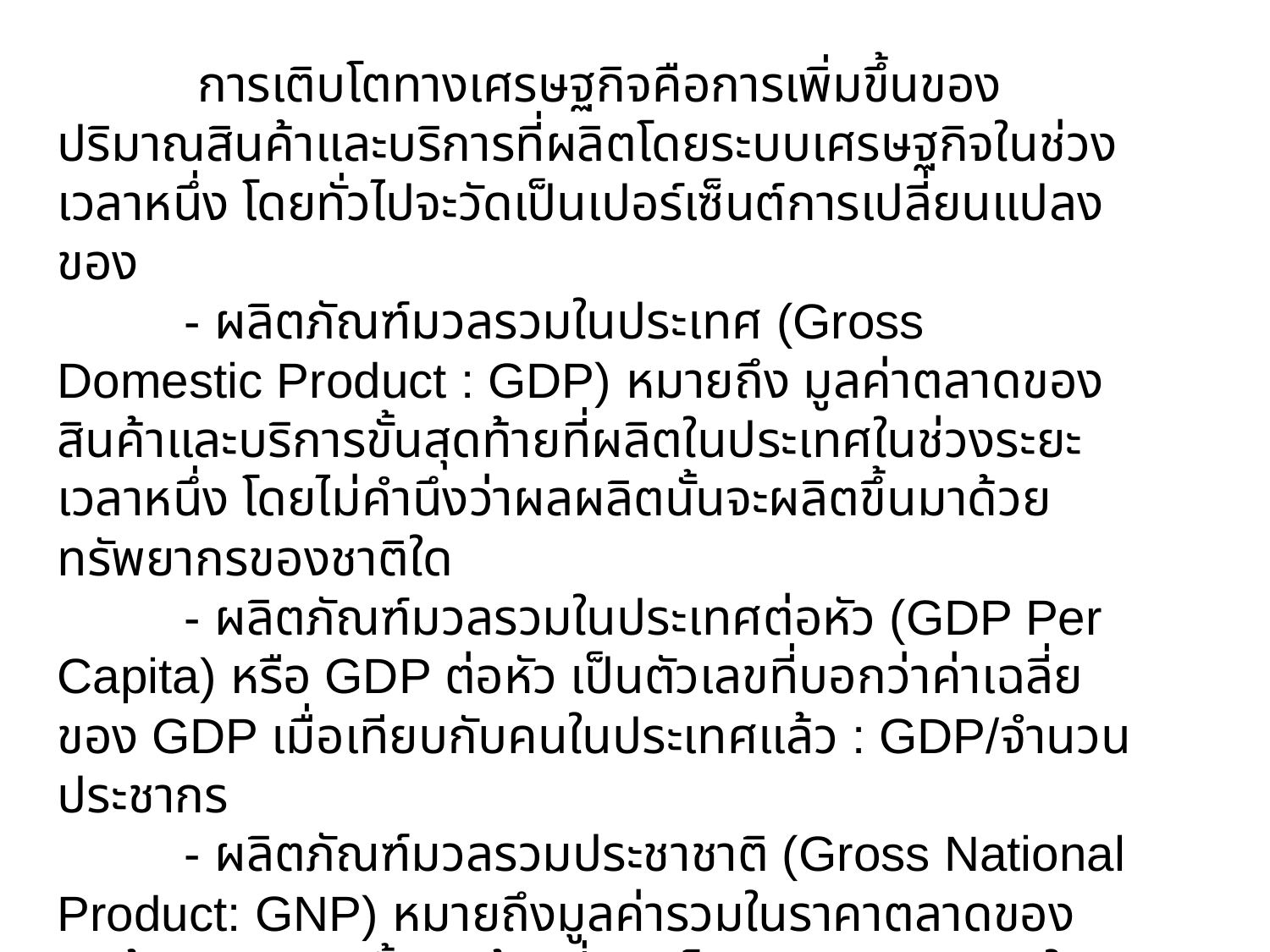

การเติบโตทางเศรษฐกิจคือการเพิ่มขึ้นของปริมาณสินค้าและบริการที่ผลิตโดยระบบเศรษฐกิจในช่วงเวลาหนึ่ง โดยทั่วไปจะวัดเป็นเปอร์เซ็นต์การเปลี่ยนแปลงของ
	- ผลิตภัณฑ์มวลรวมในประเทศ (Gross Domestic Product : GDP) หมายถึง มูลค่าตลาดของสินค้าและบริการขั้นสุดท้ายที่ผลิตในประเทศในช่วงระยะเวลาหนึ่ง โดยไม่คำนึงว่าผลผลิตนั้นจะผลิตขึ้นมาด้วยทรัพยากรของชาติใด
	- ผลิตภัณฑ์มวลรวมในประเทศต่อหัว (GDP Per Capita) หรือ GDP ต่อหัว เป็นตัวเลขที่บอกว่าค่าเฉลี่ยของ GDP เมื่อเทียบกับคนในประเทศแล้ว : GDP/จำนวนประชากร
 	- ผลิตภัณฑ์มวลรวมประชาชาติ (Gross National Product: GNP) หมายถึงมูลค่ารวมในราคาตลาดของสินค้าและบริการขั้นสุดท้ายที่ผลิตโดย ประชาชาติภายในระยะเวลา 1 ปี ก่อนที่จะหักค่าเสื่อมราคาทรัพย์สินอันเนื่องจากการผลิต สินค้าและบริการเหล่านั้นขึ้นมา
https://worldpopulationreview.com/country-rankings/gdp-per-capita-by-country